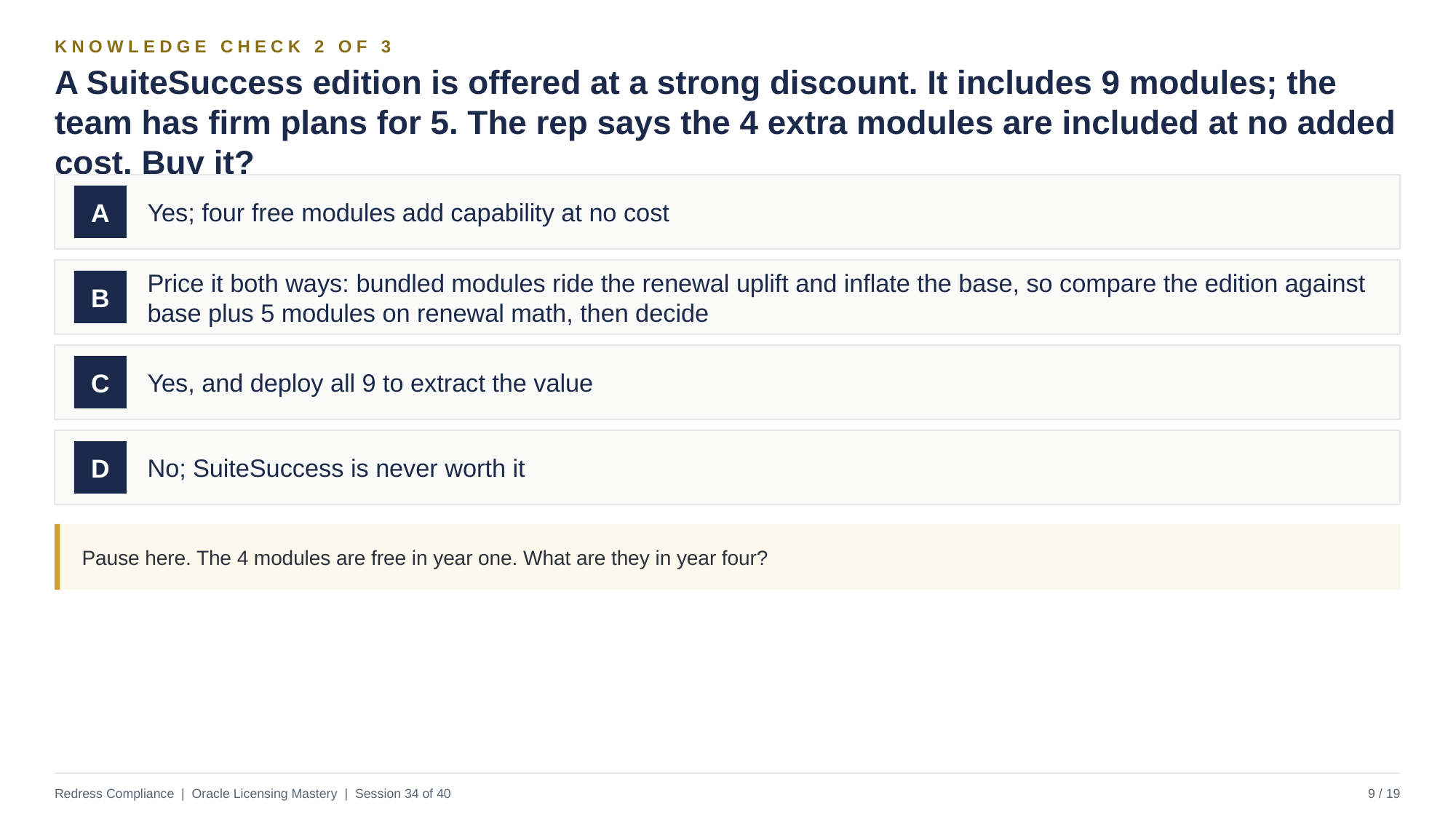

KNOWLEDGE CHECK 2 OF 3
A SuiteSuccess edition is offered at a strong discount. It includes 9 modules; the team has firm plans for 5. The rep says the 4 extra modules are included at no added cost. Buy it?

Yes; four free modules add capability at no cost

A

Price it both ways: bundled modules ride the renewal uplift and inflate the base, so compare the edition against base plus 5 modules on renewal math, then decide

B

Yes, and deploy all 9 to extract the value

C

No; SuiteSuccess is never worth it

D

Pause here. The 4 modules are free in year one. What are they in year four?

Redress Compliance  |  Oracle Licensing Mastery  |  Session 34 of 40
9 / 19